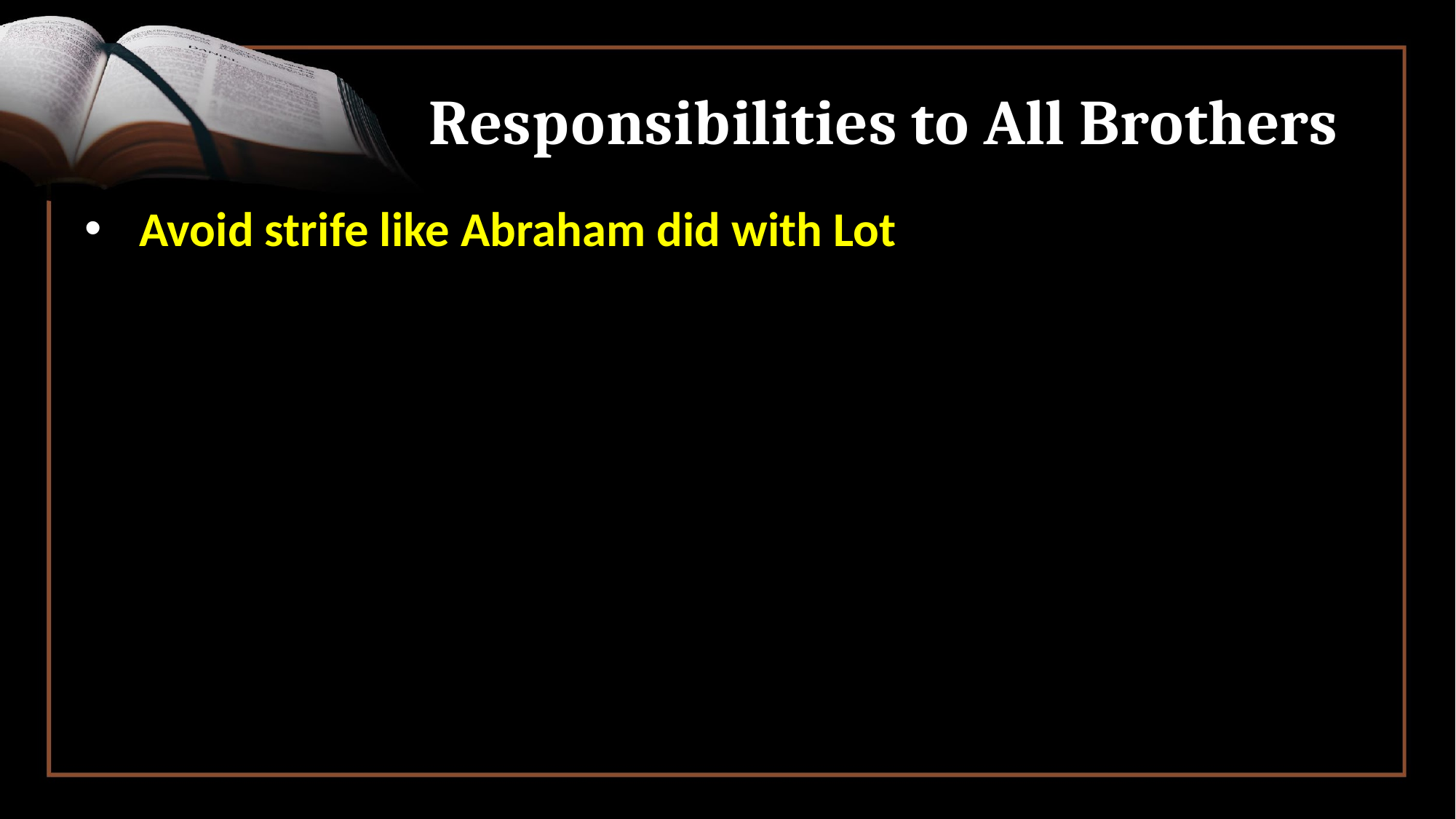

# Responsibilities to All Brothers
Avoid strife like Abraham did with Lot